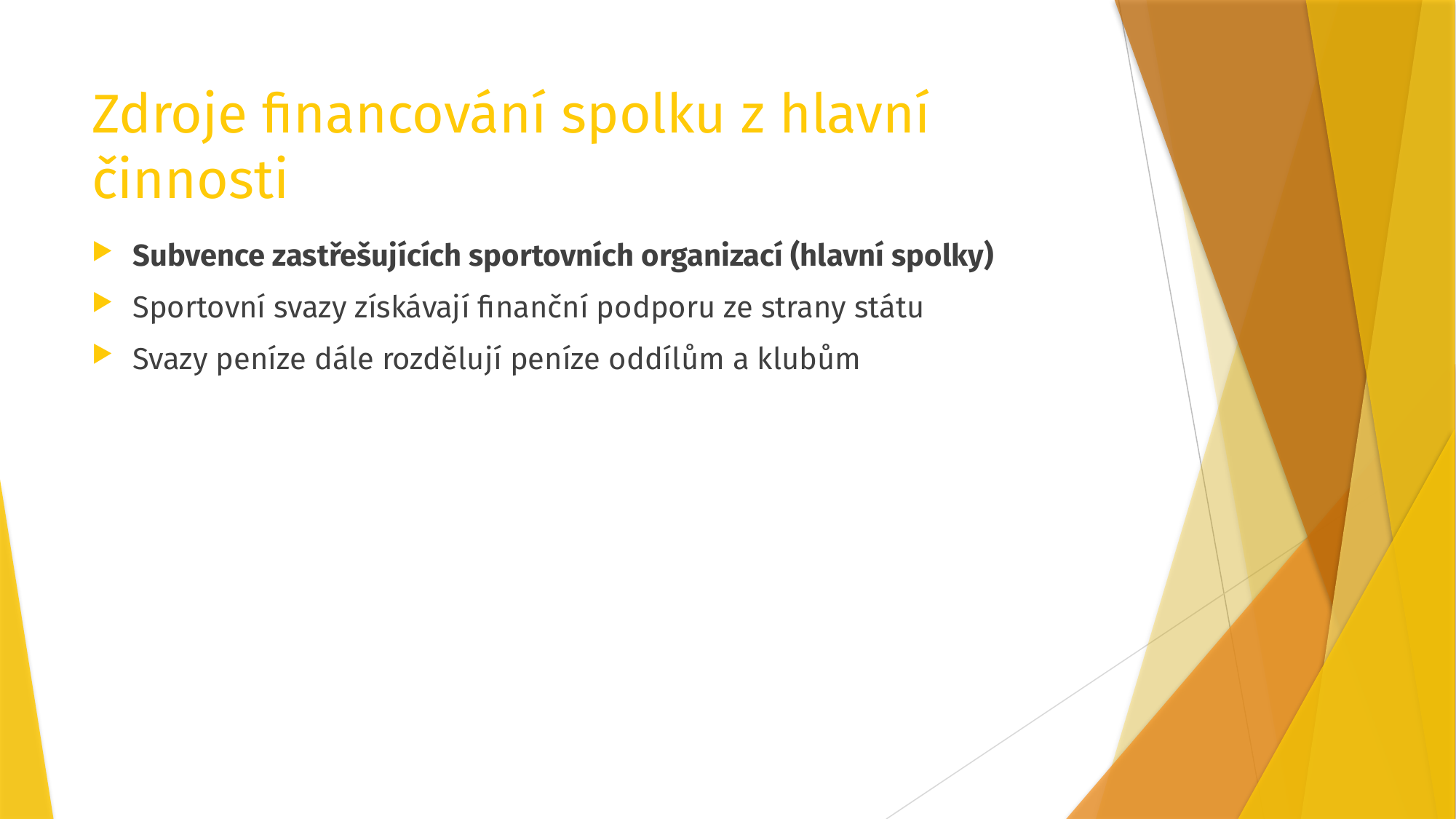

# Zdroje financování spolku z hlavní činnosti
Subvence zastřešujících sportovních organizací (hlavní spolky)
Sportovní svazy získávají finanční podporu ze strany státu
Svazy peníze dále rozdělují peníze oddílům a klubům